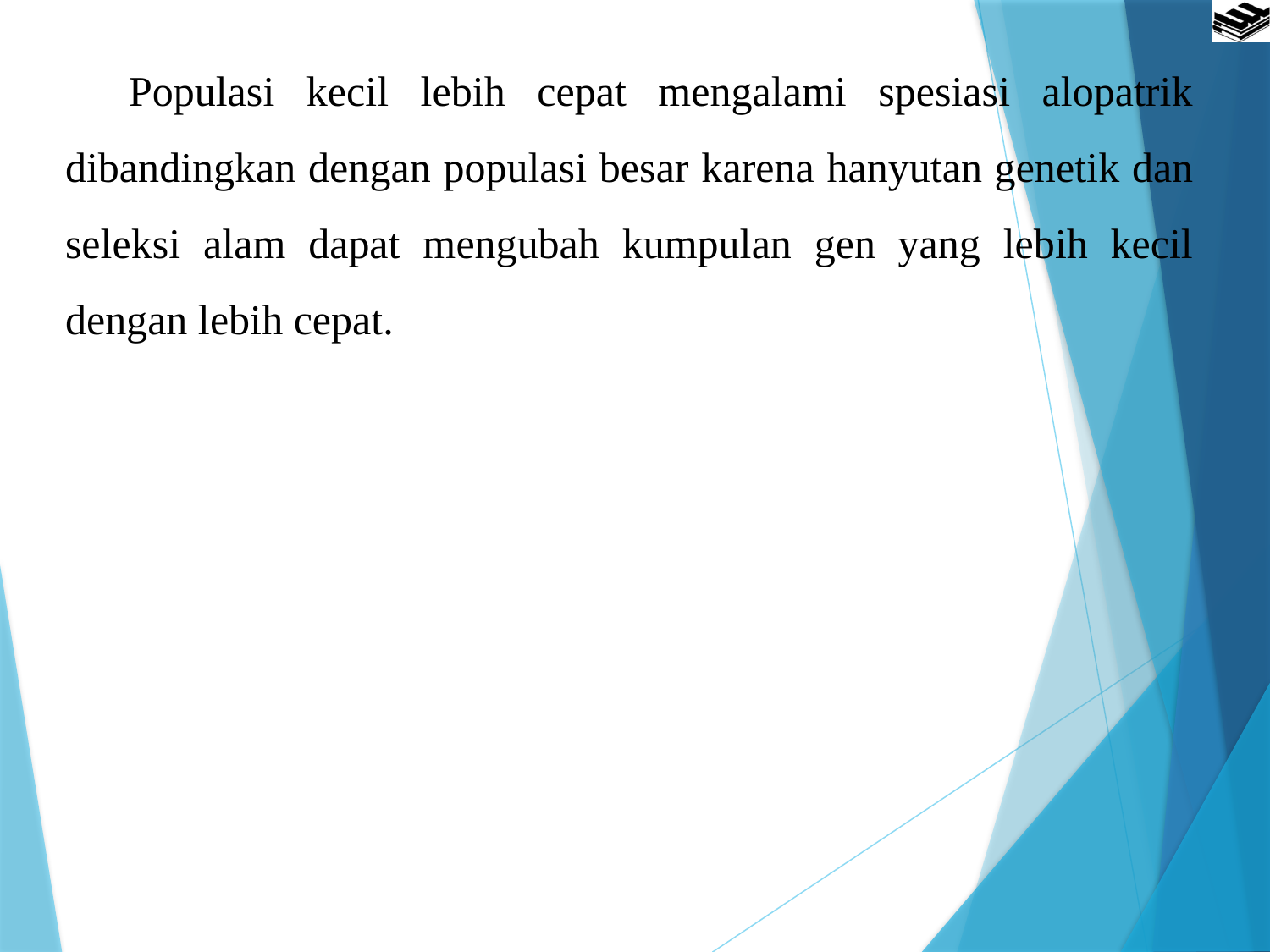

Populasi kecil lebih cepat mengalami spesiasi alopatrik dibandingkan dengan populasi besar karena hanyutan genetik dan seleksi alam dapat mengubah kumpulan gen yang lebih kecil dengan lebih cepat.